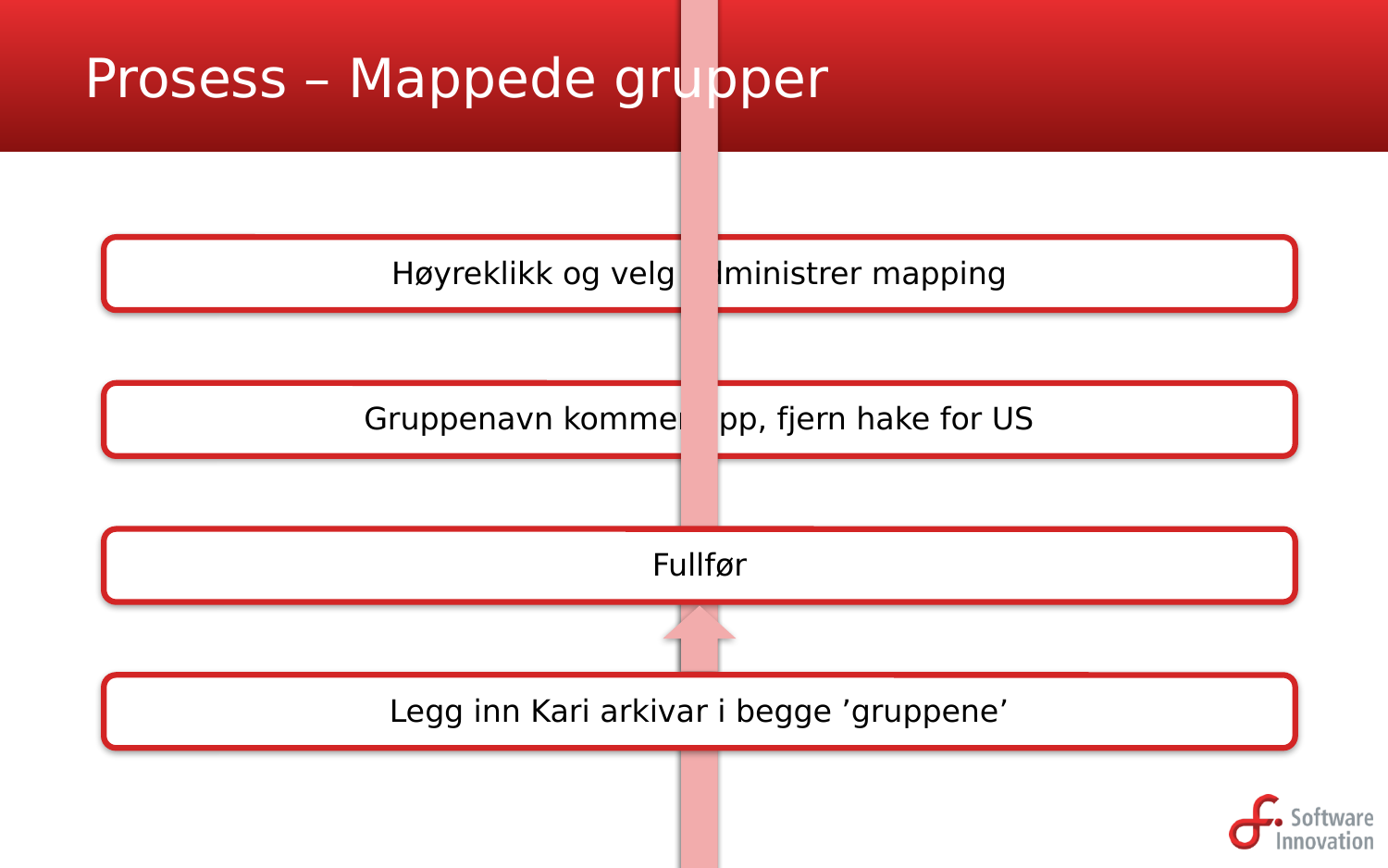

# Prosess – Mappede grupper
Gruppenavn kommer opp, fjern hake for US
Høyreklikk og velg administrer mapping
Fullfør
Legg inn Kari arkivar i begge ’gruppene’